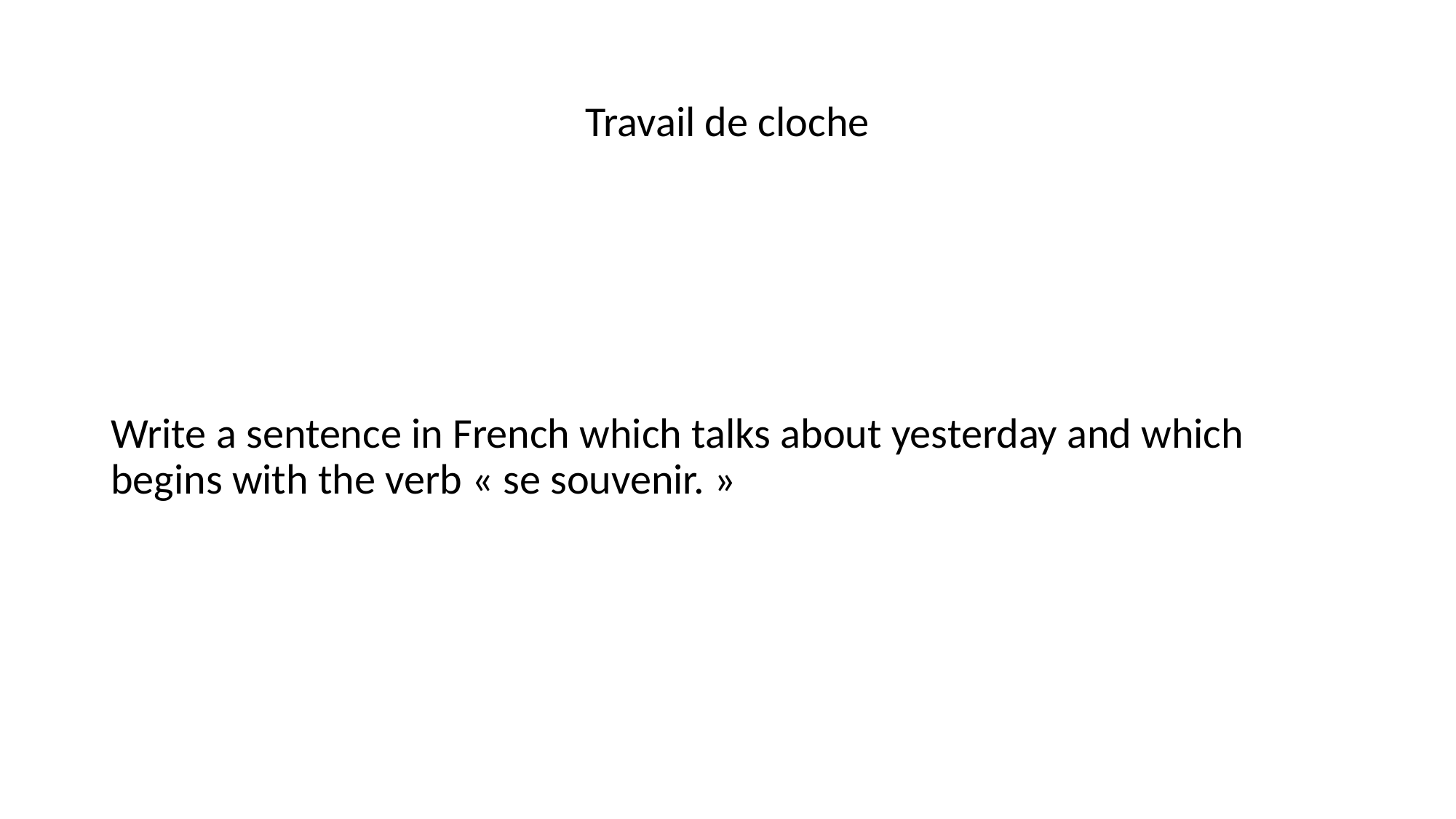

# Travail de cloche

Write a sentence in French which talks about yesterday and which begins with the verb « se souvenir. »